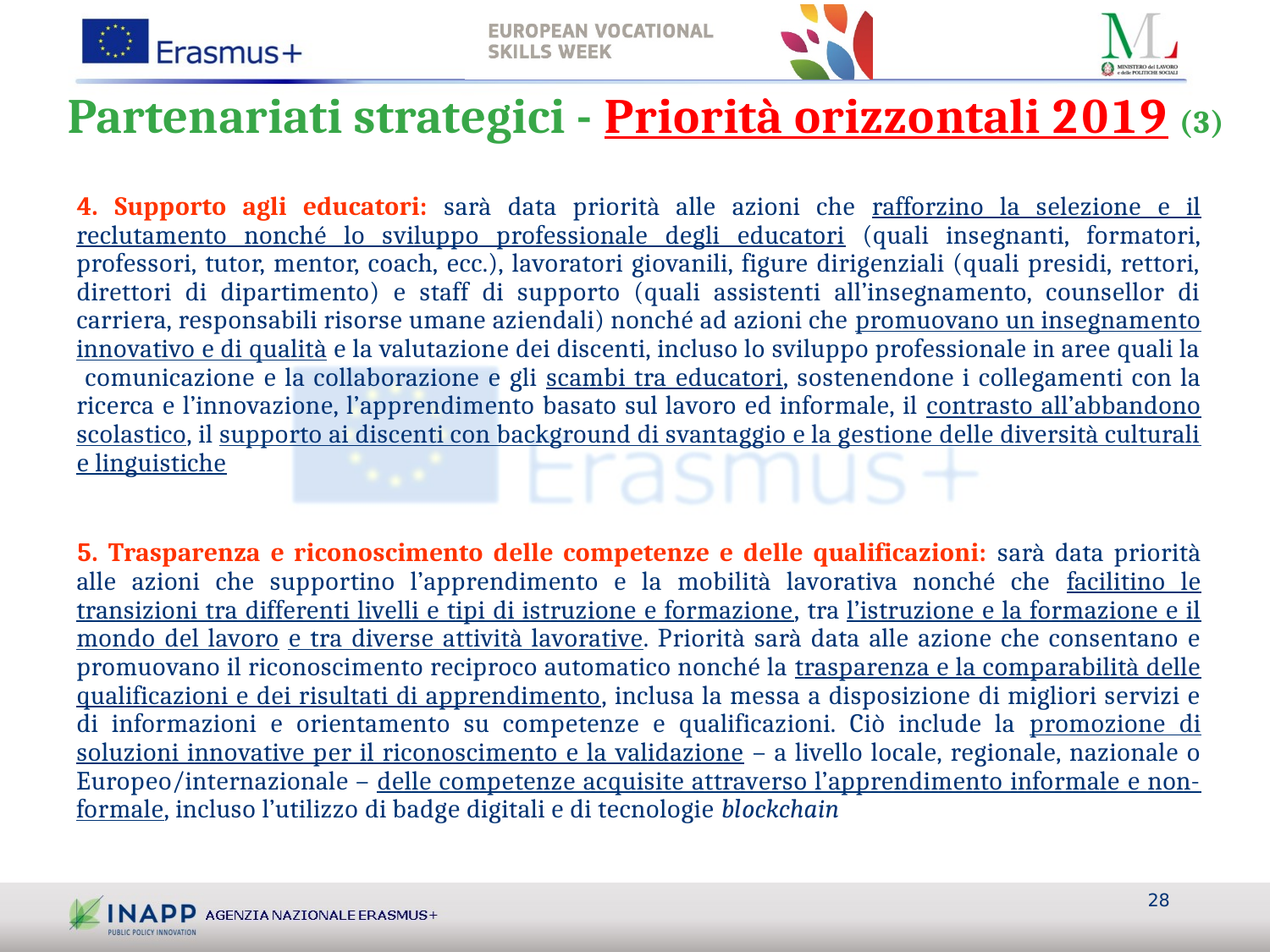

# Partenariati strategici - Priorità orizzontali 2019 (3)
4. Supporto agli educatori: sarà data priorità alle azioni che rafforzino la selezione e il reclutamento nonché lo sviluppo professionale degli educatori (quali insegnanti, formatori, professori, tutor, mentor, coach, ecc.), lavoratori giovanili, figure dirigenziali (quali presidi, rettori, direttori di dipartimento) e staff di supporto (quali assistenti all’insegnamento, counsellor di carriera, responsabili risorse umane aziendali) nonché ad azioni che promuovano un insegnamento innovativo e di qualità e la valutazione dei discenti, incluso lo sviluppo professionale in aree quali la  comunicazione e la collaborazione e gli scambi tra educatori, sostenendone i collegamenti con la ricerca e l’innovazione, l’apprendimento basato sul lavoro ed informale, il contrasto all’abbandono scolastico, il supporto ai discenti con background di svantaggio e la gestione delle diversità culturali e linguistiche

5. Trasparenza e riconoscimento delle competenze e delle qualificazioni: sarà data priorità alle azioni che supportino l’apprendimento e la mobilità lavorativa nonché che facilitino le transizioni tra differenti livelli e tipi di istruzione e formazione, tra l’istruzione e la formazione e il mondo del lavoro e tra diverse attività lavorative. Priorità sarà data alle azione che consentano e promuovano il riconoscimento reciproco automatico nonché la trasparenza e la comparabilità delle qualificazioni e dei risultati di apprendimento, inclusa la messa a disposizione di migliori servizi e di informazioni e orientamento su competenze e qualificazioni. Ciò include la promozione di soluzioni innovative per il riconoscimento e la validazione – a livello locale, regionale, nazionale o Europeo/internazionale – delle competenze acquisite attraverso l’apprendimento informale e non-formale, incluso l’utilizzo di badge digitali e di tecnologie blockchain
28